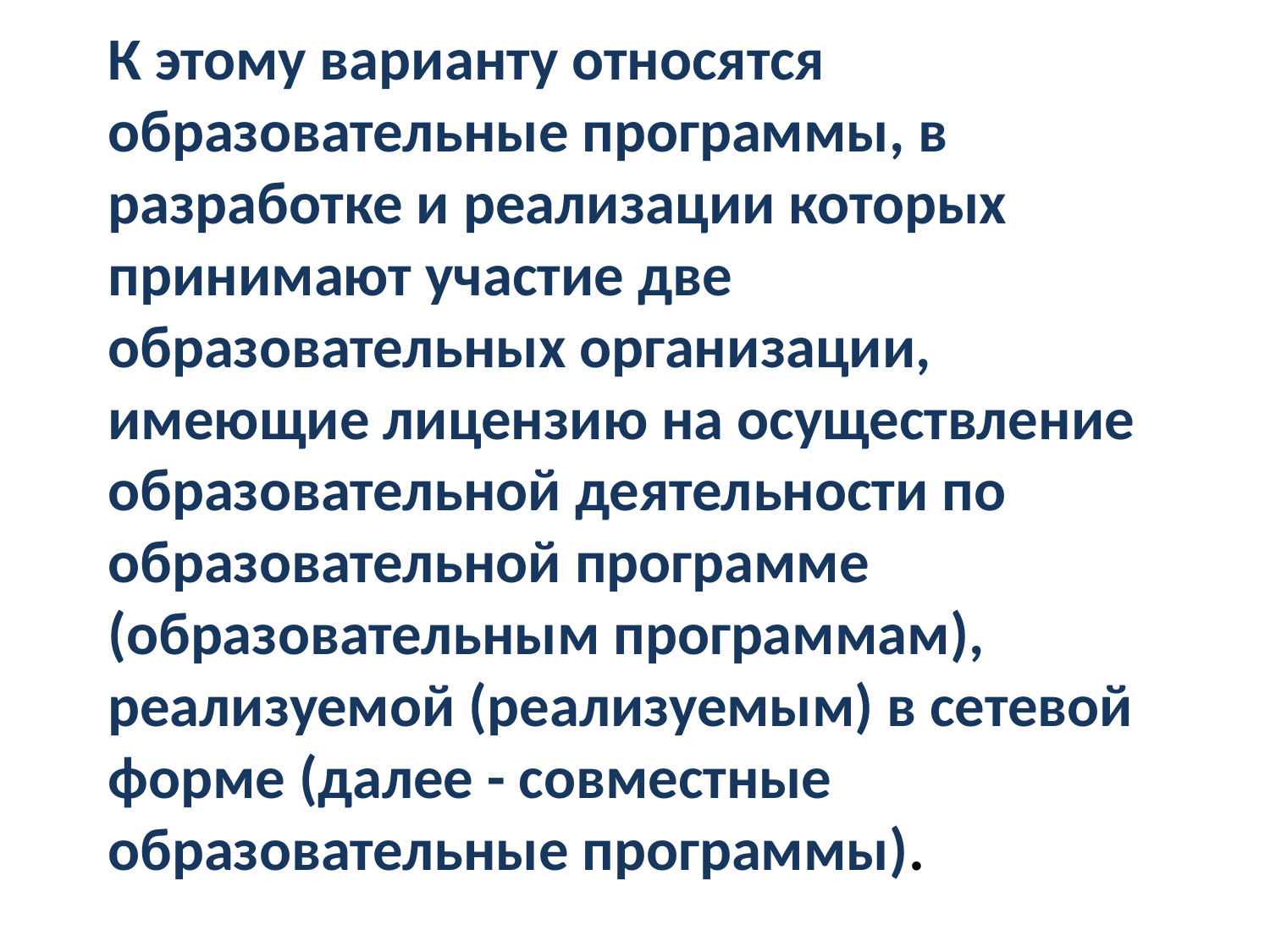

# К этому варианту относятся образовательные программы, в разработке и реализации которых принимают участие две образовательных организации, имеющие лицензию на осуществление образовательной деятельности по образовательной программе (образовательным программам), реализуемой (реализуемым) в сетевой форме (далее - совместные образовательные программы).